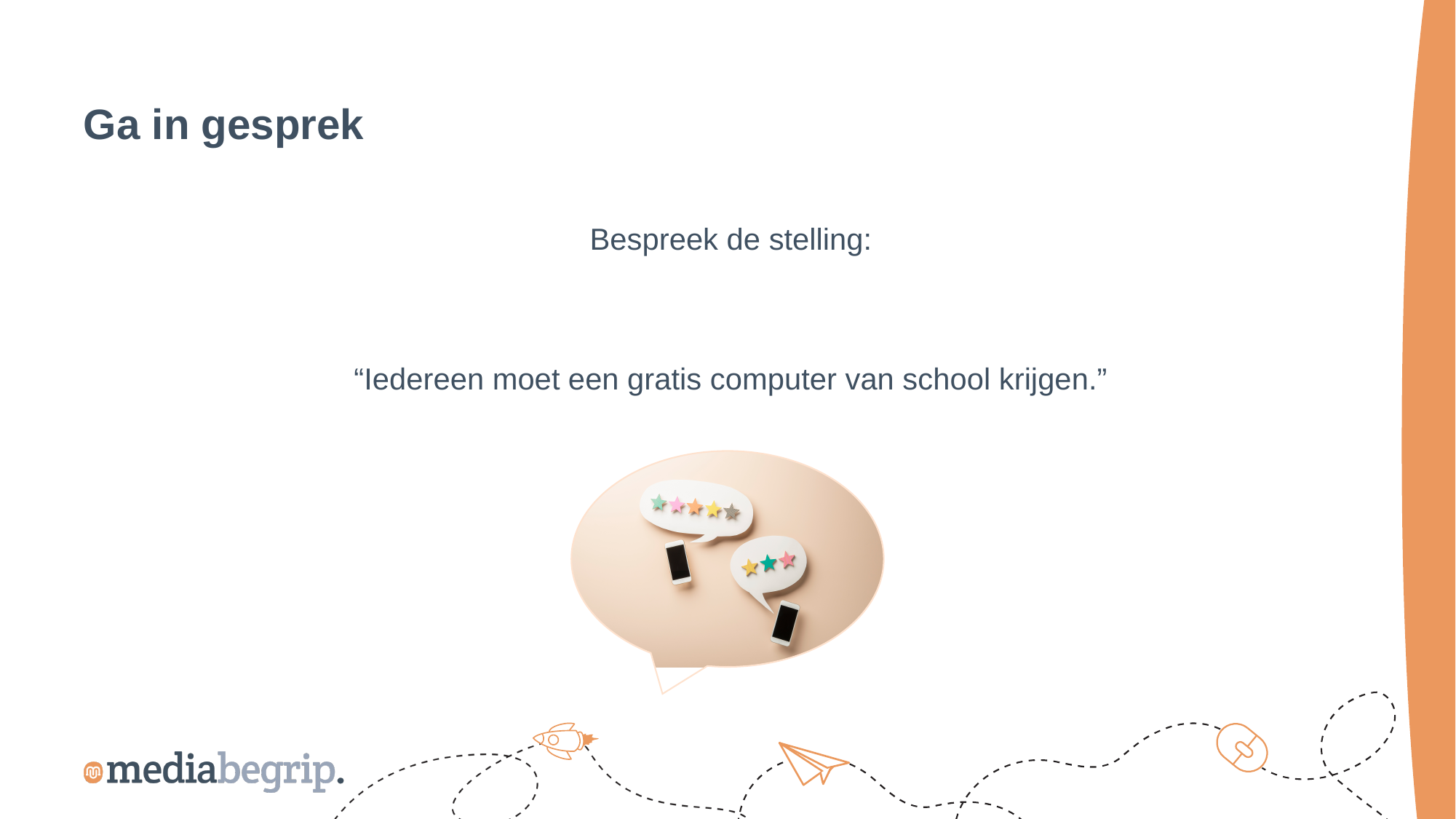

Ga in gesprek
Bespreek de stelling:

“Iedereen moet een gratis computer van school krijgen.”